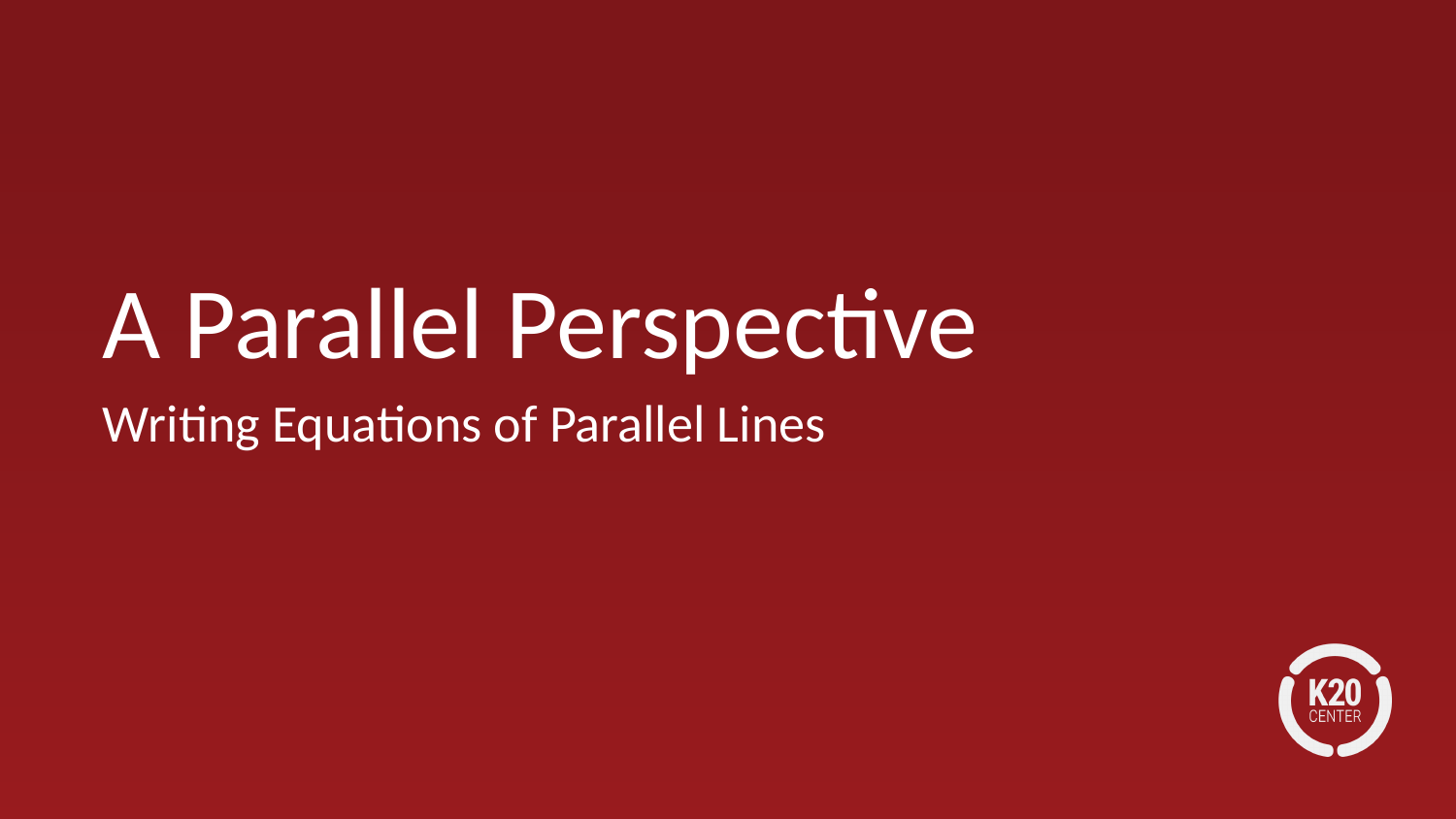

# A Parallel Perspective
Writing Equations of Parallel Lines